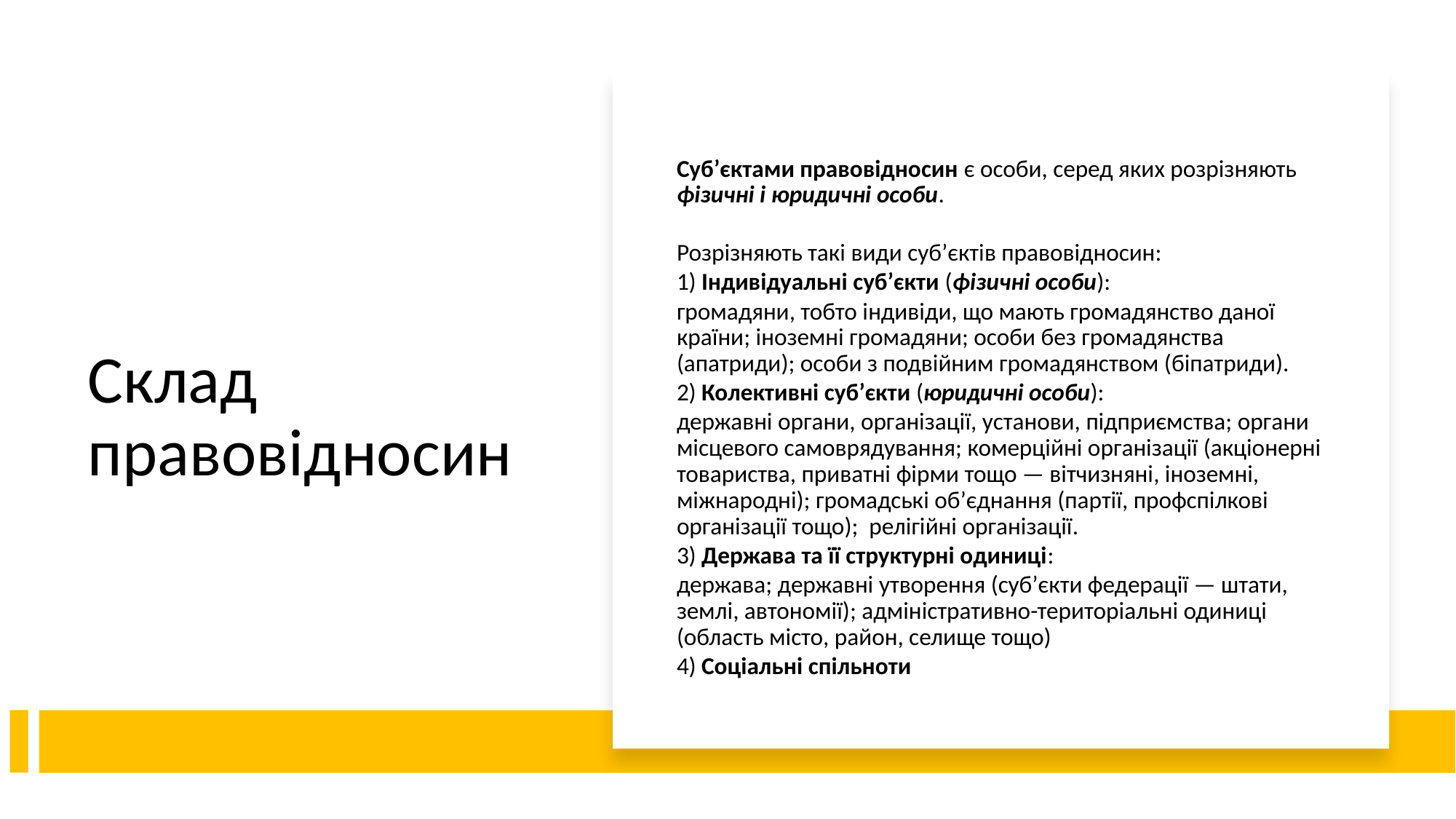

# Склад правовідносин
Суб’єктами правовідносин є особи, серед яких розрізняють фізичні і юридичні особи.

Розрізняють такі види суб’єктів правовідносин:
1) Індивідуальні суб’єкти (фізичні особи):
громадяни, тобто індивіди, що мають громадянство даної країни; іноземні громадяни; особи без громадянства (апатриди); особи з подвійним громадянством (біпатриди).
2) Колективні суб’єкти (юридичні особи):
державні органи, організації, установи, підприємства; органи місцевого самоврядування; комерційні організації (акціонерні товариства, приватні фірми тощо — вітчизняні, іноземні, міжнародні); громадські об’єднання (партії, профспілкові організації тощо);  релігійні організації.
3) Держава та її структурні одиниці:
держава; державні утворення (суб’єкти федерації — штати, землі, автономії); адміністративно-територіальні одиниці (область місто, район, селище тощо)
4) Соціальні спільноти